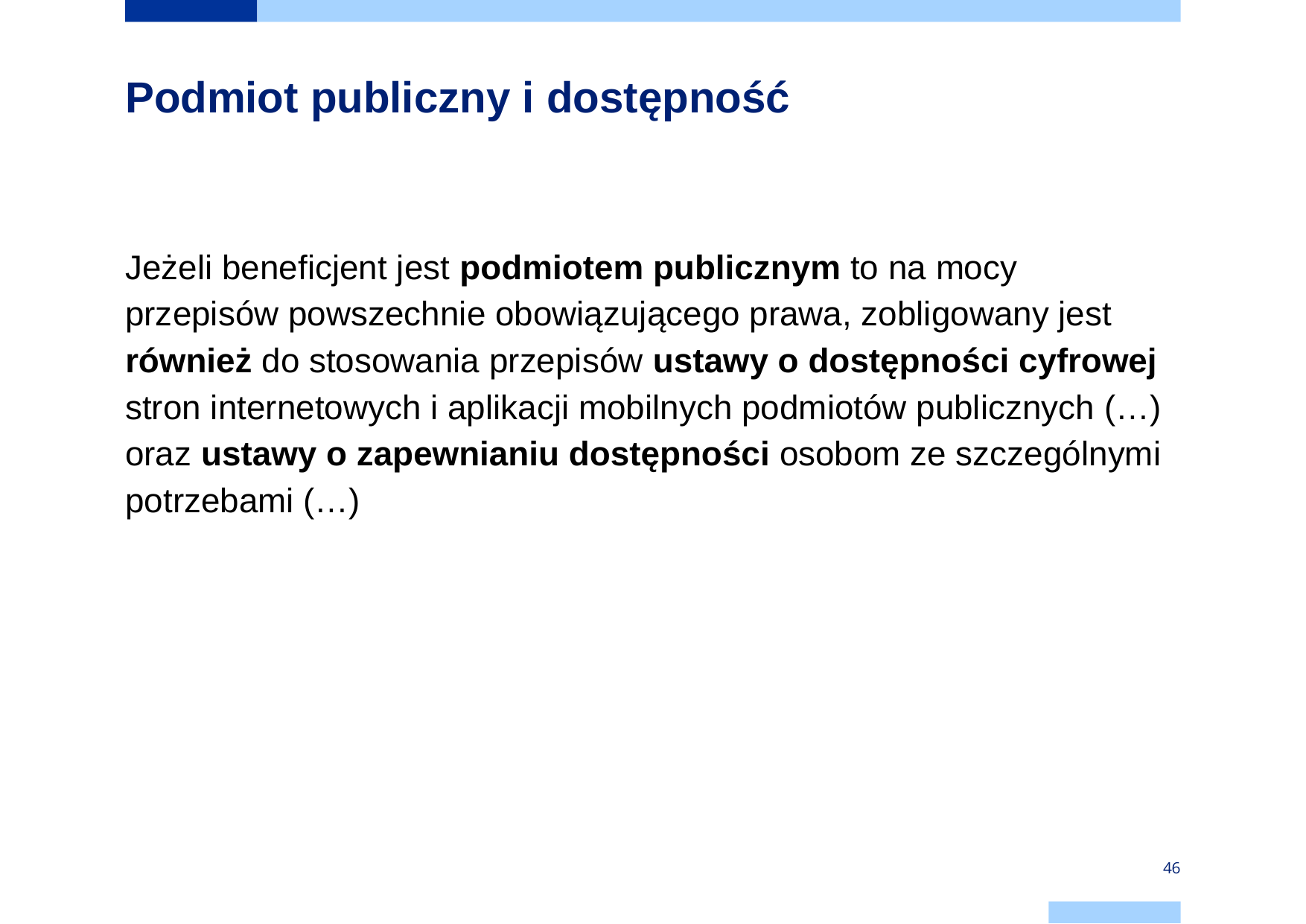

# Podmiot publiczny i dostępność
Jeżeli beneficjent jest podmiotem publicznym to na mocy przepisów powszechnie obowiązującego prawa, zobligowany jest również do stosowania przepisów ustawy o dostępności cyfrowej stron internetowych i aplikacji mobilnych podmiotów publicznych (…) oraz ustawy o zapewnianiu dostępności osobom ze szczególnymi potrzebami (…)
46